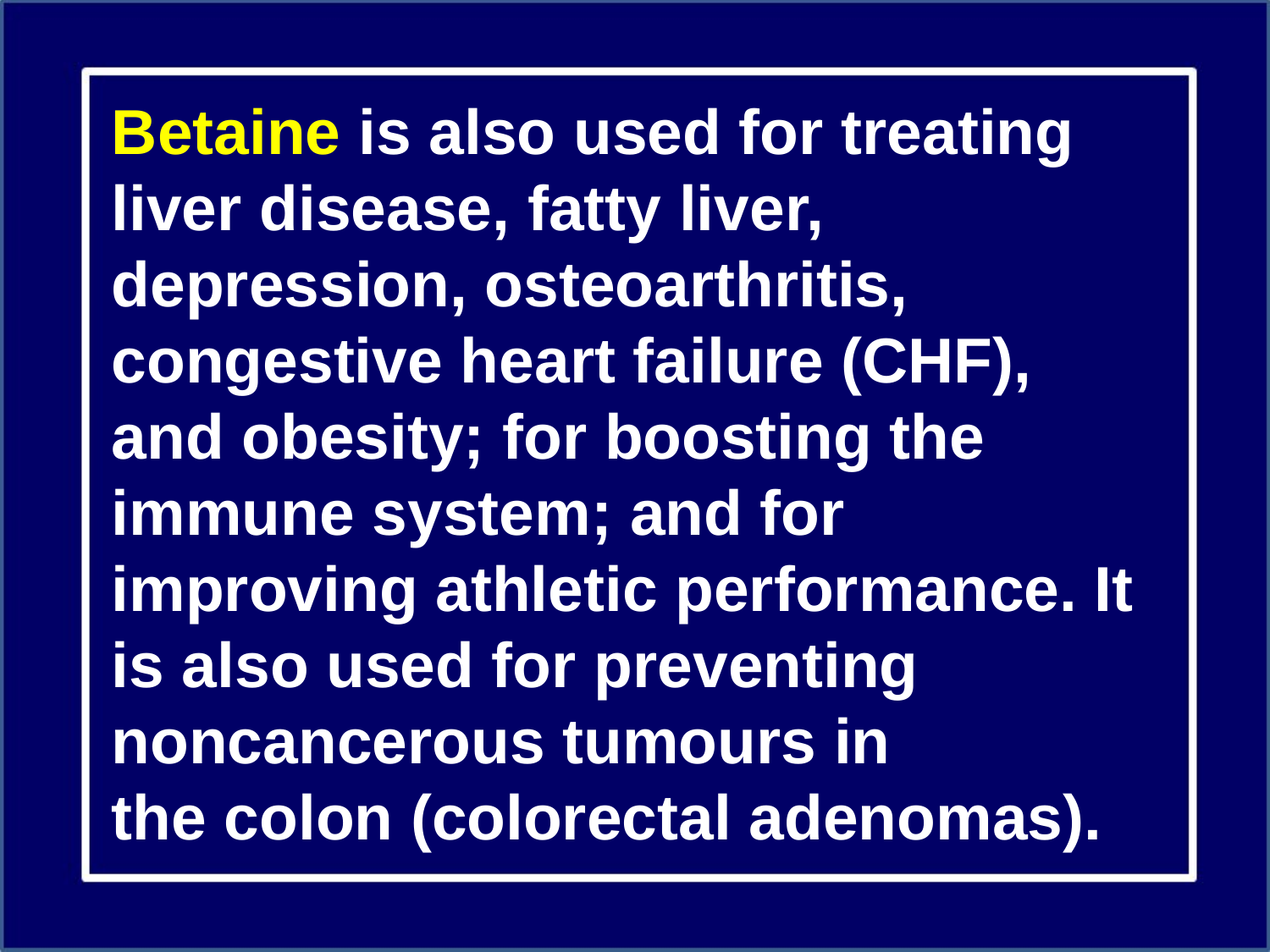

Betaine is also used for treating liver disease, fatty liver, depression, osteoarthritis,             congestive heart failure (CHF), and obesity; for boosting the immune system; and for improving athletic performance. It is also used for preventing noncancerous tumours in the colon (colorectal adenomas).